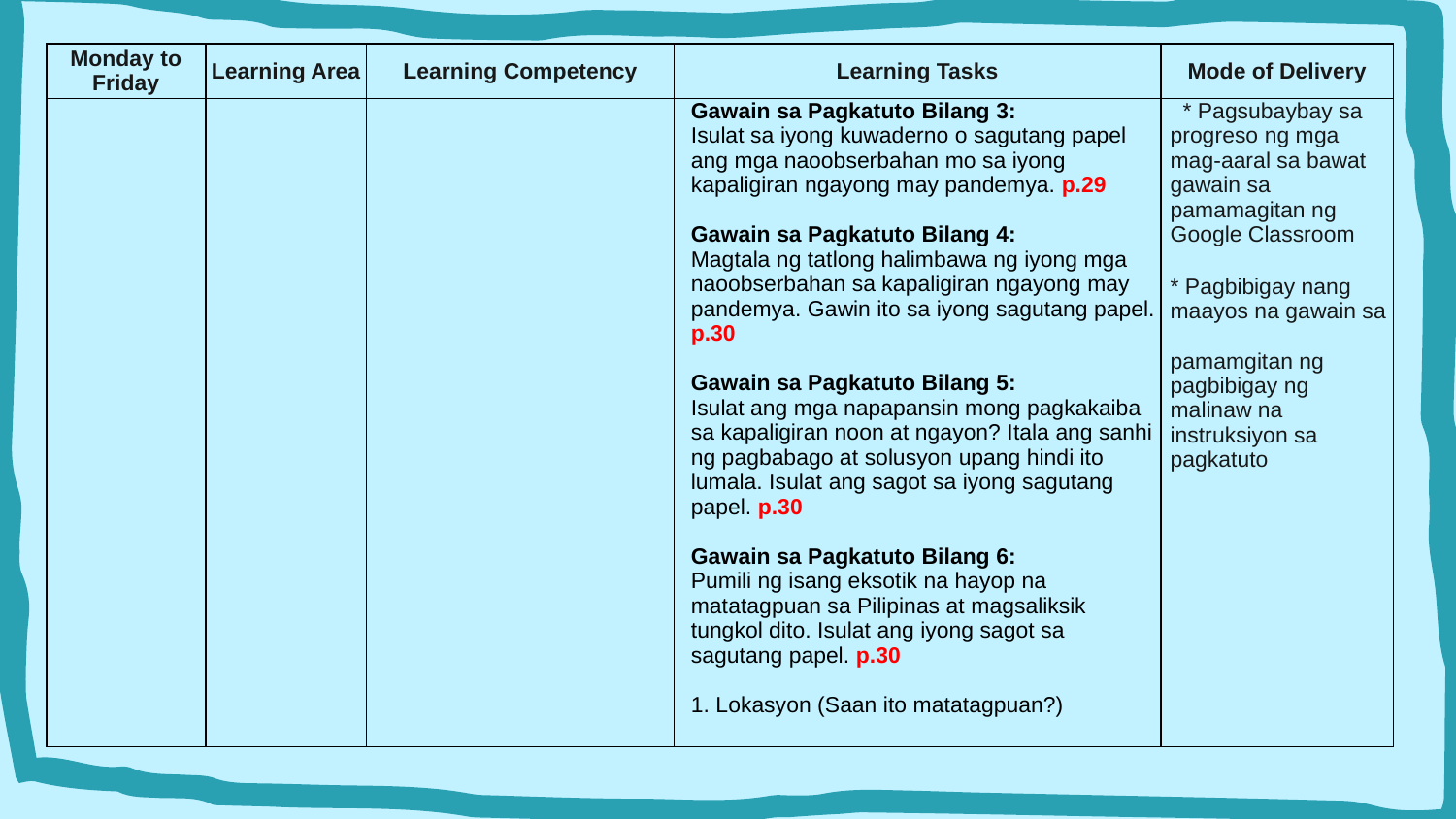

| Monday to Friday | Learning Area | Learning Competency | Learning Tasks | Mode of Delivery |
| --- | --- | --- | --- | --- |
|  |  |  | Gawain sa Pagkatuto Bilang 3: Isulat sa iyong kuwaderno o sagutang papel ang mga naoobserbahan mo sa iyong kapaligiran ngayong may pandemya. p.29 Gawain sa Pagkatuto Bilang 4: Magtala ng tatlong halimbawa ng iyong mga naoobserbahan sa kapaligiran ngayong may pandemya. Gawin ito sa iyong sagutang papel. p.30 Gawain sa Pagkatuto Bilang 5: Isulat ang mga napapansin mong pagkakaiba sa kapaligiran noon at ngayon? Itala ang sanhi ng pagbabago at solusyon upang hindi ito lumala. Isulat ang sagot sa iyong sagutang papel. p.30 Gawain sa Pagkatuto Bilang 6: Pumili ng isang eksotik na hayop na matatagpuan sa Pilipinas at magsaliksik tungkol dito. Isulat ang iyong sagot sa sagutang papel. p.30 1. Lokasyon (Saan ito matatagpuan?) | \* Pagsubaybay sa progreso ng mga mag-aaral sa bawat gawain sa pamamagitan ng Google Classroom \* Pagbibigay nang maayos na gawain sa pamamgitan ng pagbibigay ng malinaw na instruksiyon sa pagkatuto |